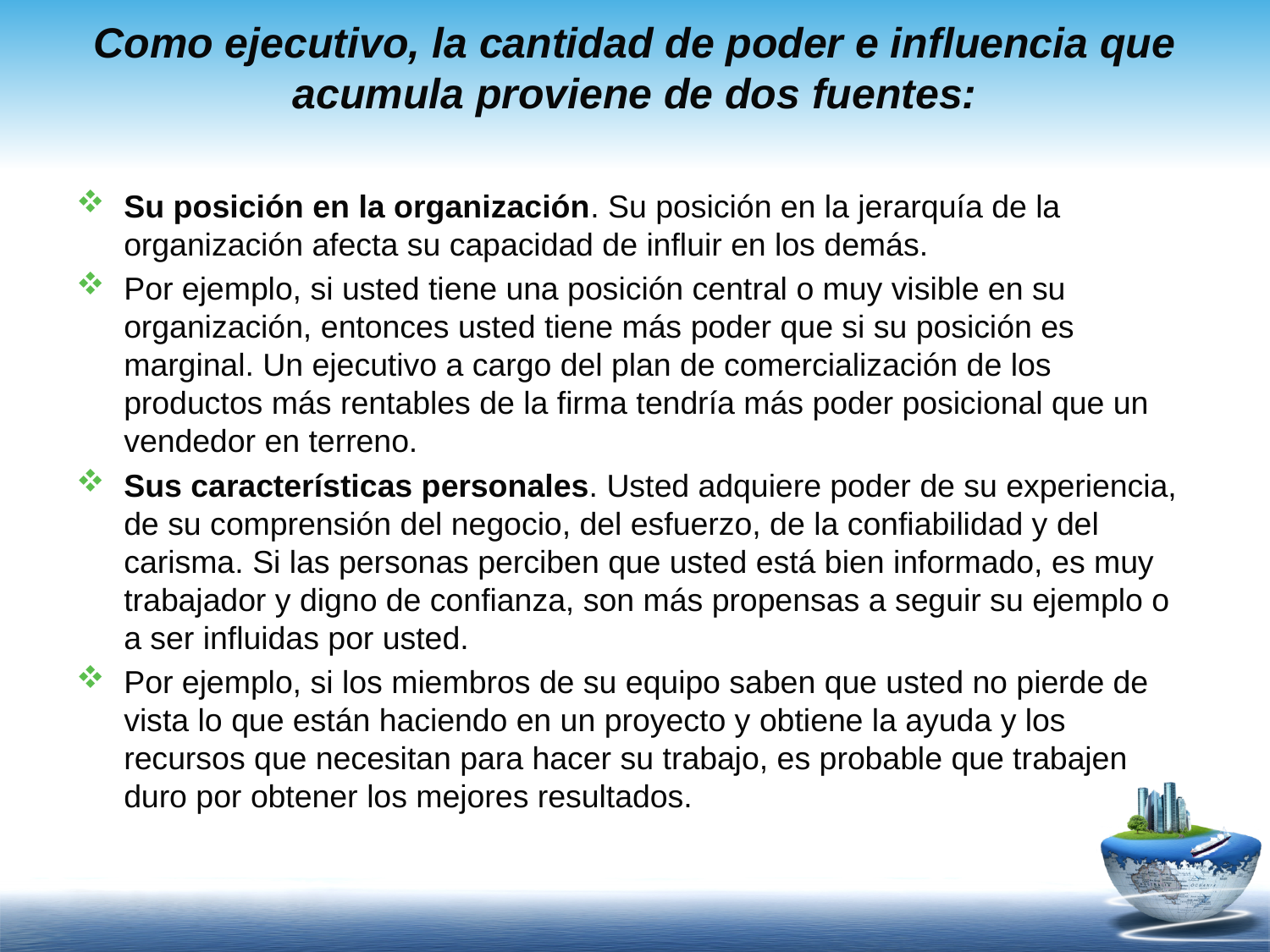

# Como ejecutivo, la cantidad de poder e influencia que acumula proviene de dos fuentes:
Su posición en la organización. Su posición en la jerarquía de la organización afecta su capacidad de influir en los demás.
Por ejemplo, si usted tiene una posición central o muy visible en su organización, entonces usted tiene más poder que si su posición es marginal. Un ejecutivo a cargo del plan de comercialización de los productos más rentables de la firma tendría más poder posicional que un vendedor en terreno.
Sus características personales. Usted adquiere poder de su experiencia, de su comprensión del negocio, del esfuerzo, de la confiabilidad y del carisma. Si las personas perciben que usted está bien informado, es muy trabajador y digno de confianza, son más propensas a seguir su ejemplo o a ser influidas por usted.
Por ejemplo, si los miembros de su equipo saben que usted no pierde de vista lo que están haciendo en un proyecto y obtiene la ayuda y los recursos que necesitan para hacer su trabajo, es probable que trabajen duro por obtener los mejores resultados.